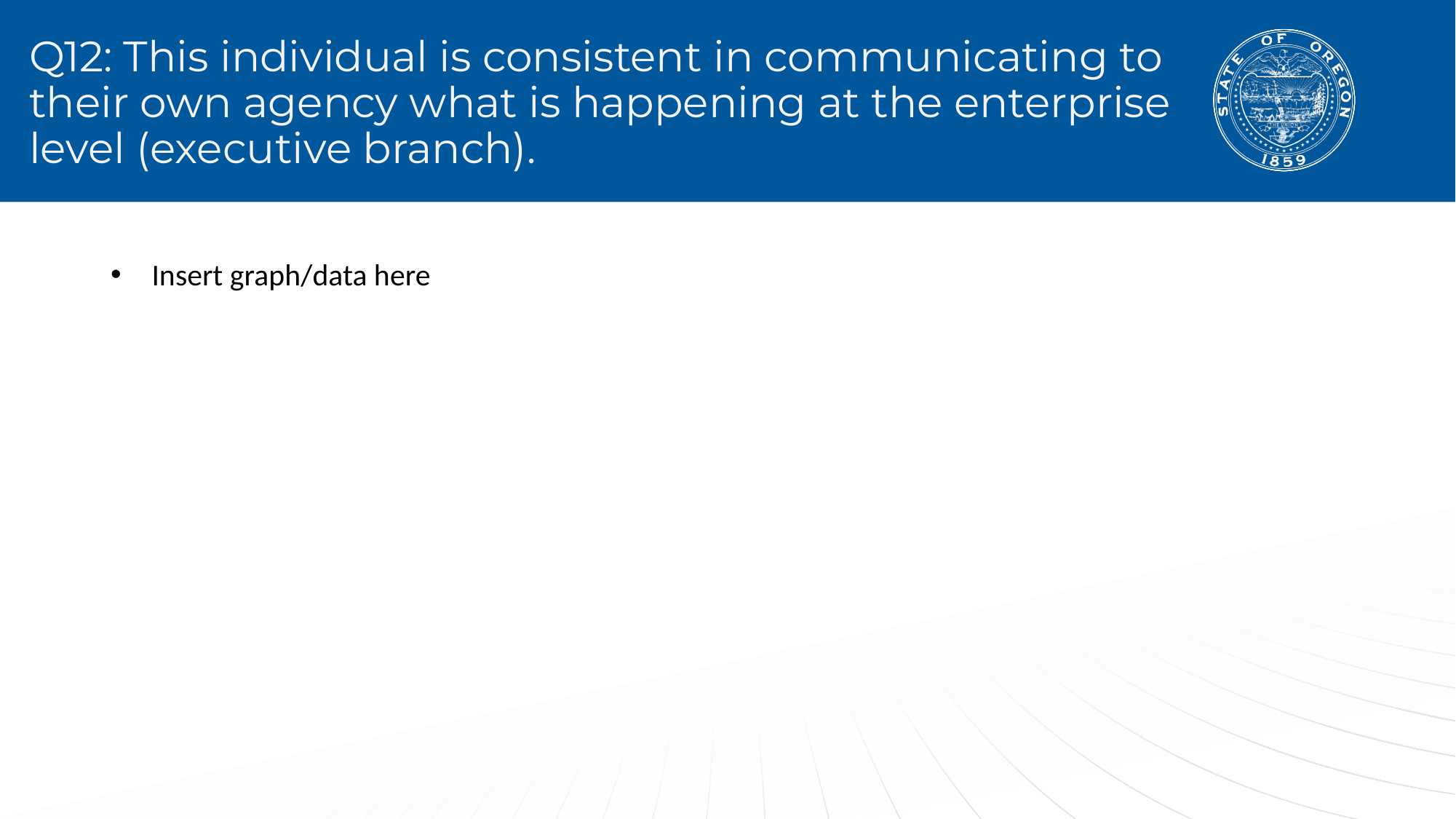

# Q12: This individual is consistent in communicating to their own agency what is happening at the enterprise level (executive branch).
Insert graph/data here